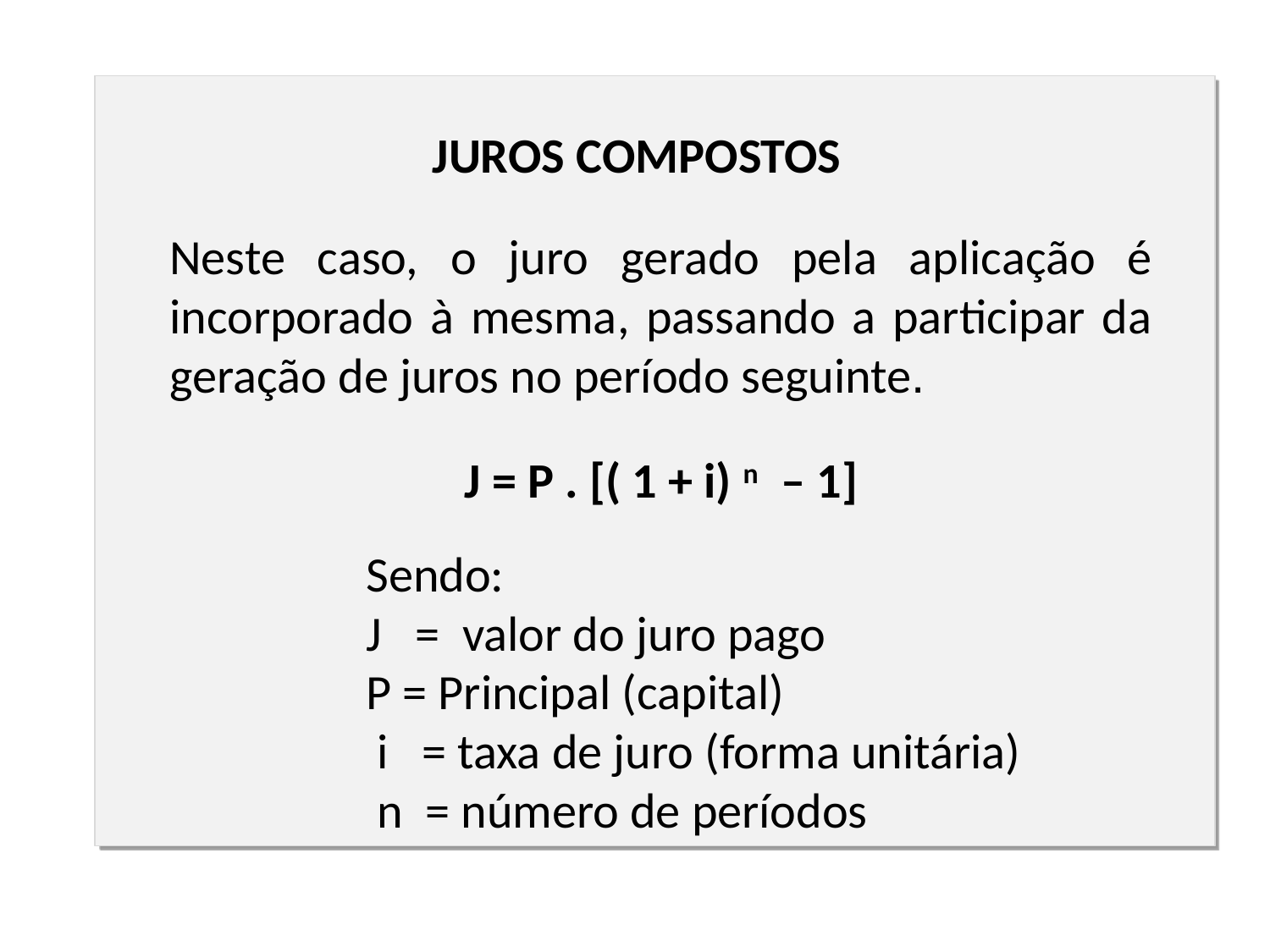

JUROS COMPOSTOS
Neste caso, o juro gerado pela aplicação é incorporado à mesma, passando a participar da geração de juros no período seguinte.
J = P . [( 1 + i) n  – 1]
Sendo:
J   =  valor do juro pago
P = Principal (capital)
 i   = taxa de juro (forma unitária)
 n  = número de períodos